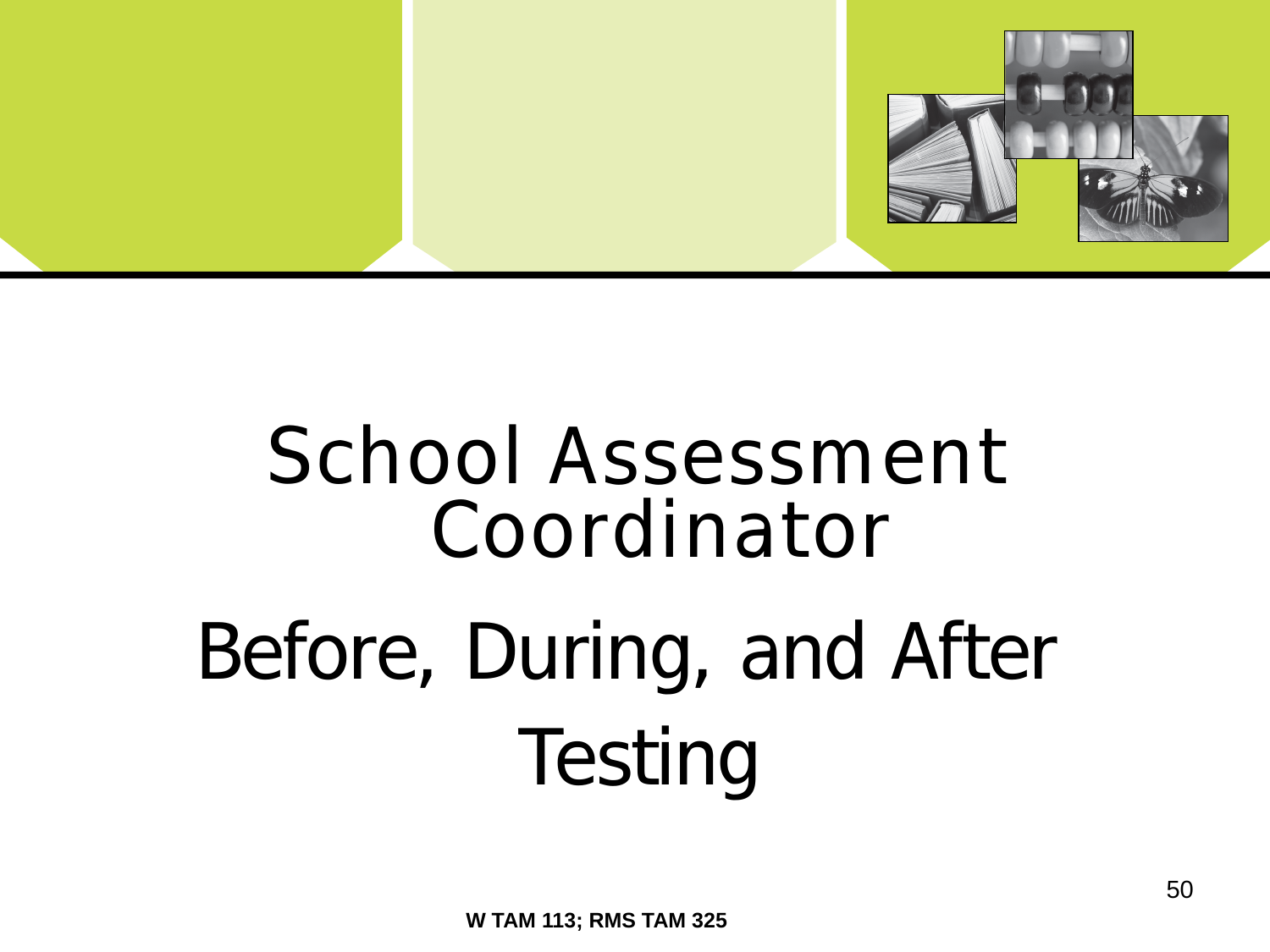

#

School Assessment Coordinator
Before, During, and After
Testing

50
W TAM 113; RMS TAM 325